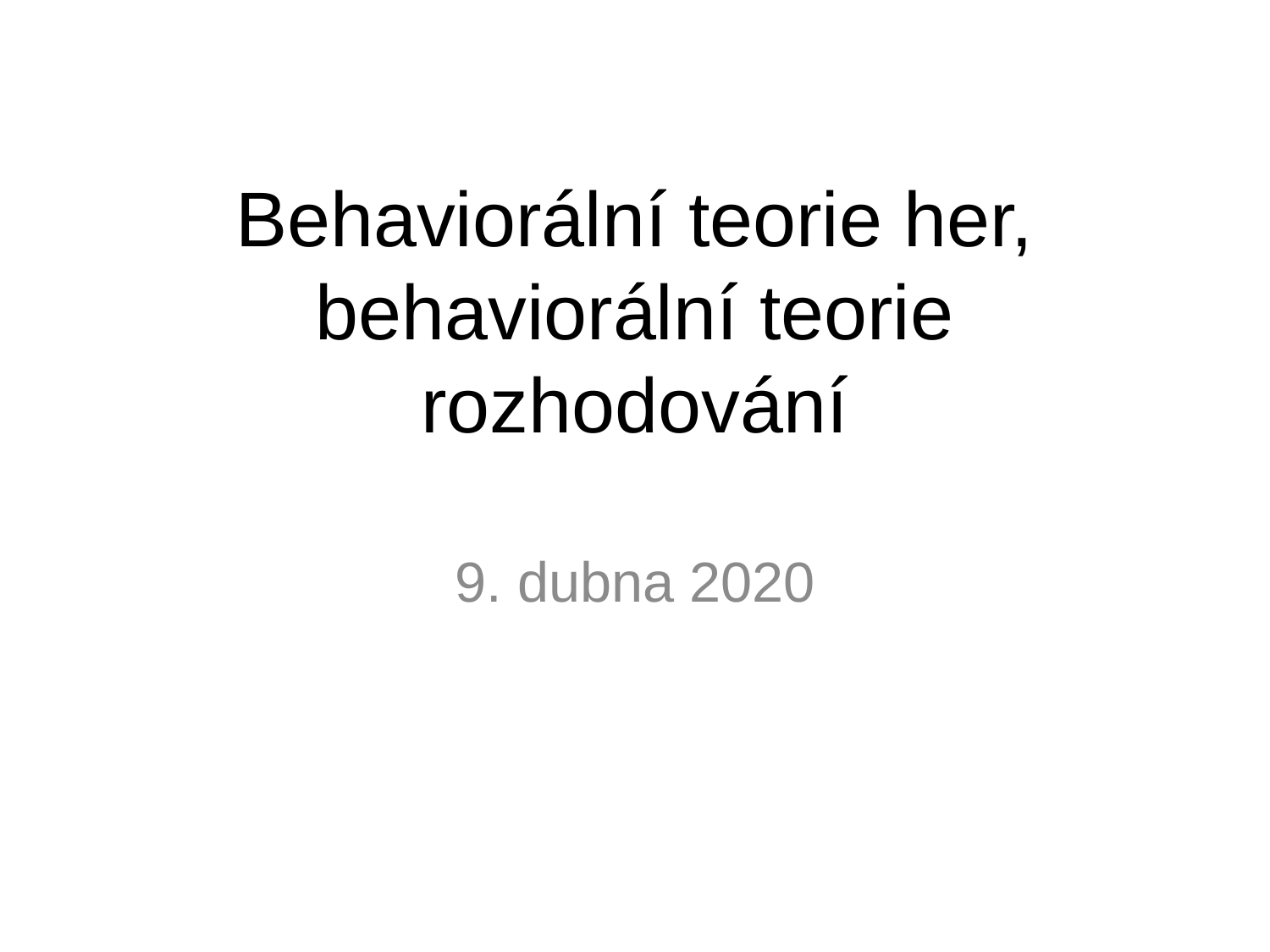

# Behaviorální teorie her, behaviorální teorie rozhodování
9. dubna 2020